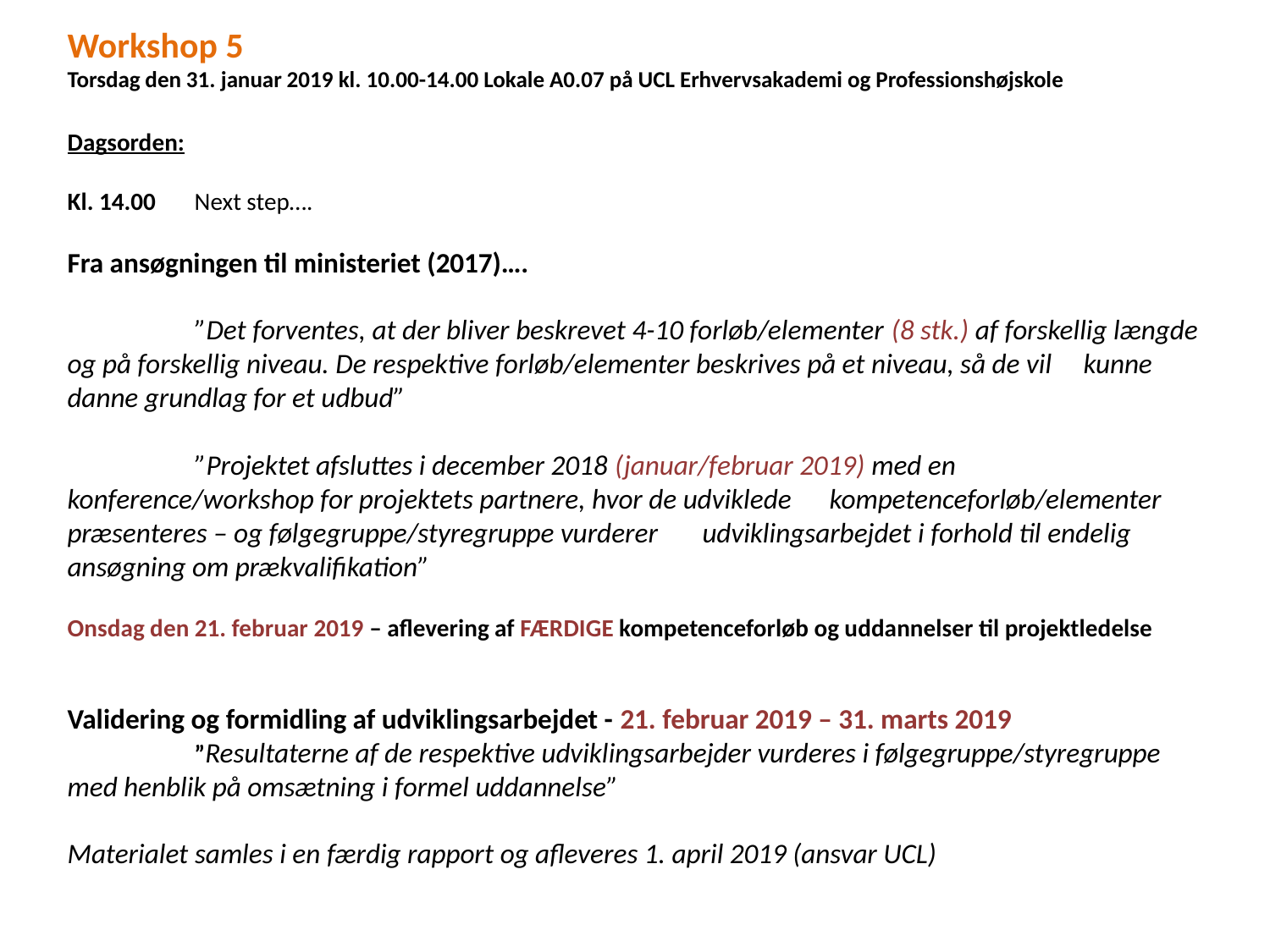

Workshop 5
Torsdag den 31. januar 2019 kl. 10.00-14.00 Lokale A0.07 på UCL Erhvervsakademi og Professionshøjskole

Dagsorden:

Kl. 14.00   	Next step….

Fra ansøgningen til ministeriet (2017)….

	”Det forventes, at der bliver beskrevet 4-10 forløb/elementer (8 stk.) af forskellig længde 	og på forskellig niveau. De respektive forløb/elementer beskrives på et niveau, så de vil 	kunne danne grundlag for et udbud”

	”Projektet afsluttes i december 2018 (januar/februar 2019) med en 	konference/workshop for projektets partnere, hvor de udviklede 	kompetenceforløb/elementer præsenteres – og følgegruppe/styregruppe vurderer 	udviklingsarbejdet i forhold til endelig ansøgning om prækvalifikation”

Onsdag den 21. februar 2019 – aflevering af FÆRDIGE kompetenceforløb og uddannelser til projektledelse

Validering og formidling af udviklingsarbejdet - 21. februar 2019 – 31. marts 2019
	”Resultaterne af de respektive udviklingsarbejder vurderes i følgegruppe/styregruppe 	med henblik på omsætning i formel uddannelse”

Materialet samles i en færdig rapport og afleveres 1. april 2019 (ansvar UCL)